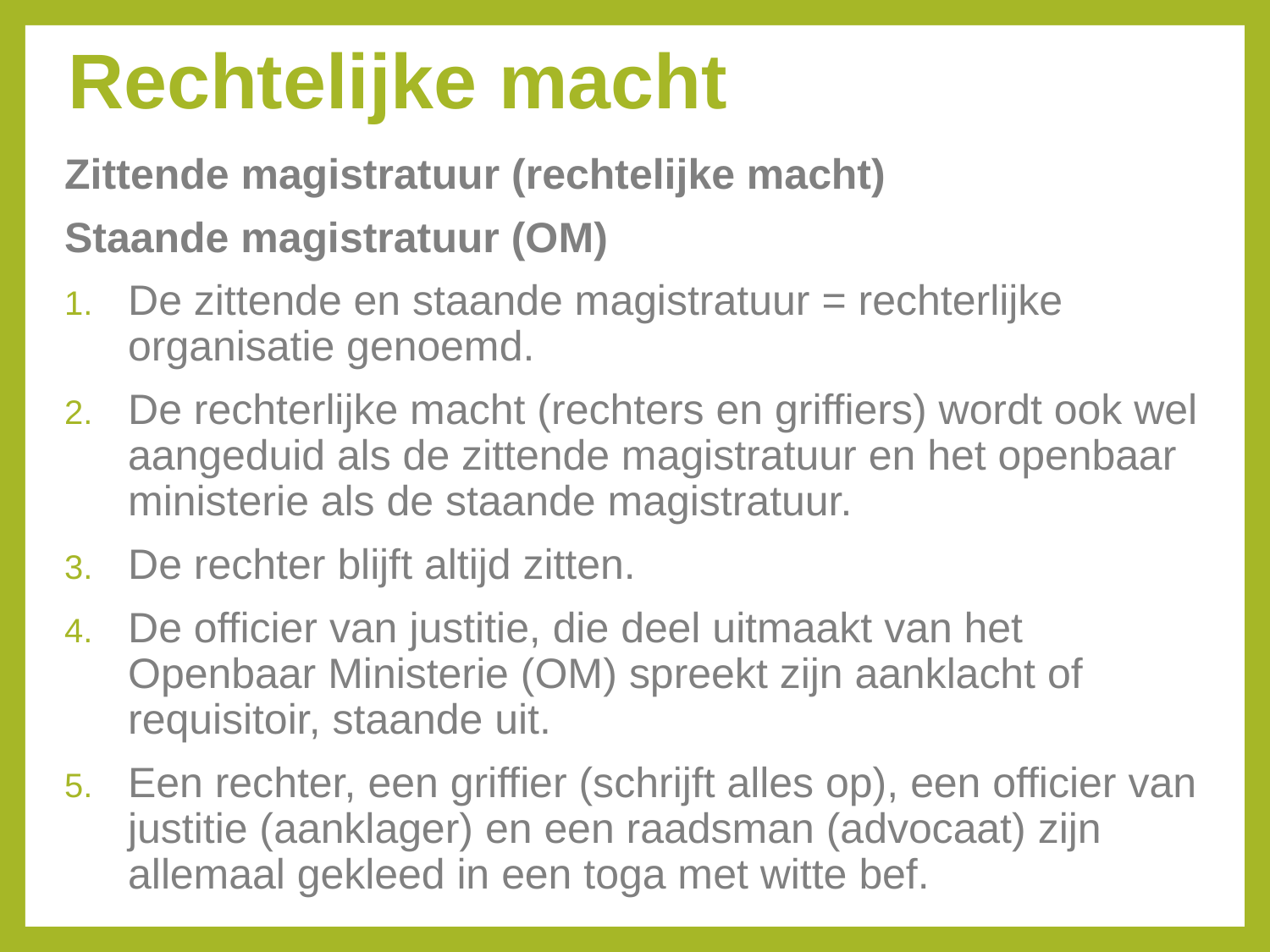

# Rechtelijke macht
Zittende magistratuur (rechtelijke macht)
Staande magistratuur (OM)
De zittende en staande magistratuur = rechterlijke organisatie genoemd.
De rechterlijke macht (rechters en griffiers) wordt ook wel aangeduid als de zittende magistratuur en het openbaar ministerie als de staande magistratuur.
De rechter blijft altijd zitten.
De officier van justitie, die deel uitmaakt van het Openbaar Ministerie (OM) spreekt zijn aanklacht of requisitoir, staande uit.
Een rechter, een griffier (schrijft alles op), een officier van justitie (aanklager) en een raadsman (advocaat) zijn allemaal gekleed in een toga met witte bef.